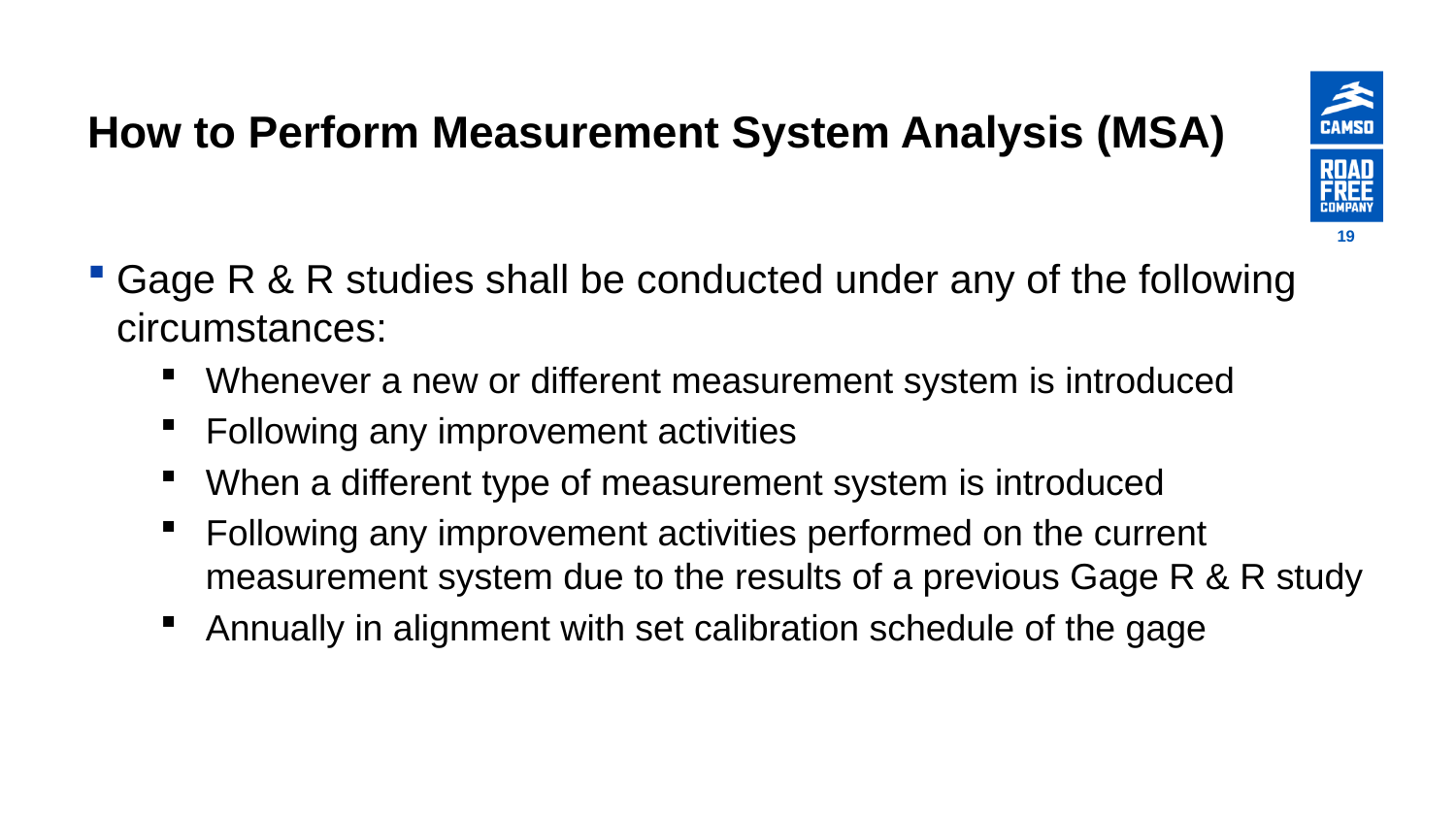

# How to Perform Measurement System Analysis (MSA)
19
Gage R & R studies shall be conducted under any of the following circumstances:
Whenever a new or different measurement system is introduced
Following any improvement activities
When a different type of measurement system is introduced
Following any improvement activities performed on the current measurement system due to the results of a previous Gage R & R study
Annually in alignment with set calibration schedule of the gage